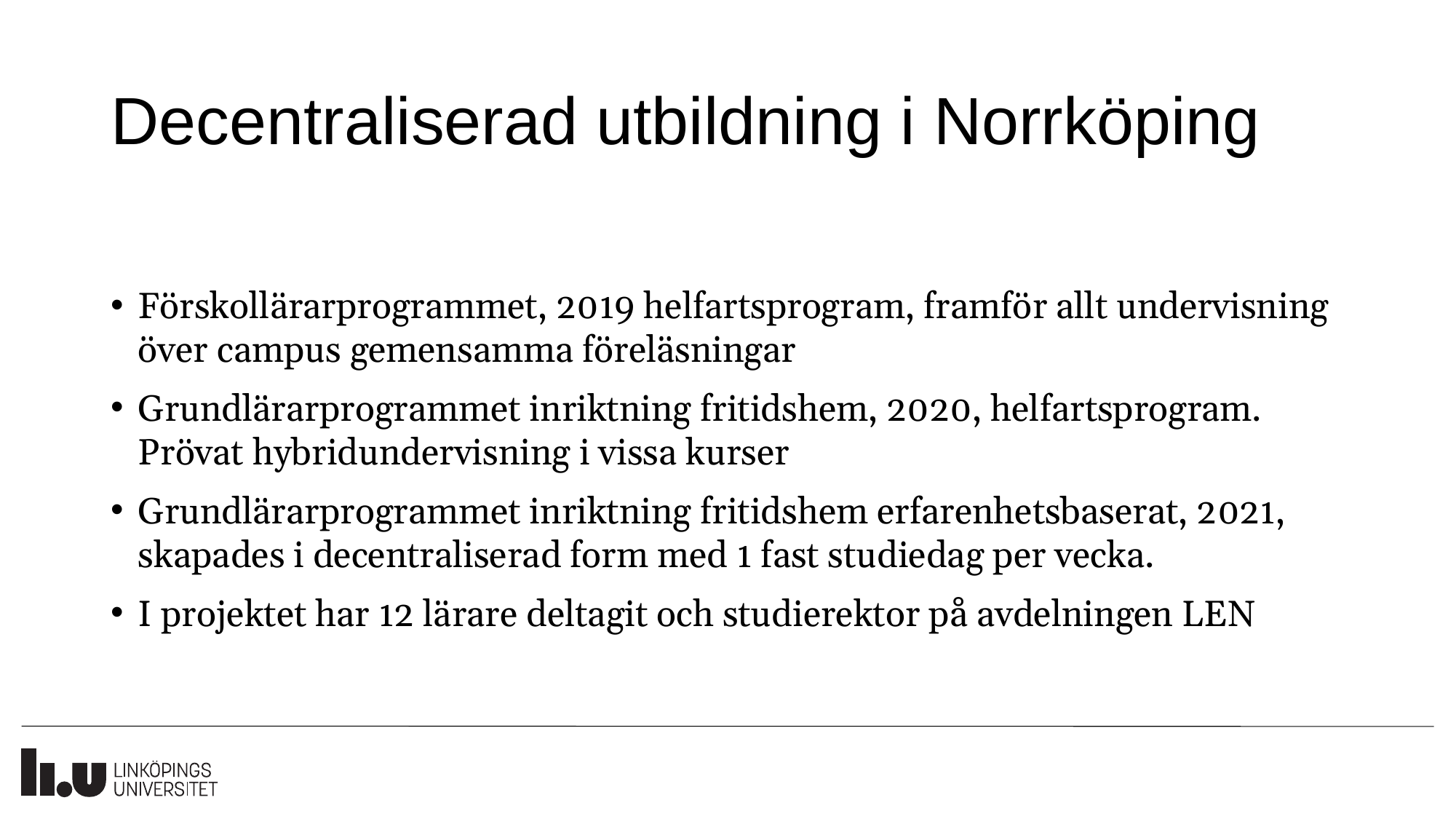

# Decentraliserad utbildning i Norrköping

Förskollärarprogrammet, 2019 helfartsprogram, framför allt undervisning över campus gemensamma föreläsningar
Grundlärarprogrammet inriktning fritidshem, 2020, helfartsprogram. Prövat hybridundervisning i vissa kurser
Grundlärarprogrammet inriktning fritidshem erfarenhetsbaserat, 2021, skapades i decentraliserad form med 1 fast studiedag per vecka.
I projektet har 12 lärare deltagit och studierektor på avdelningen LEN